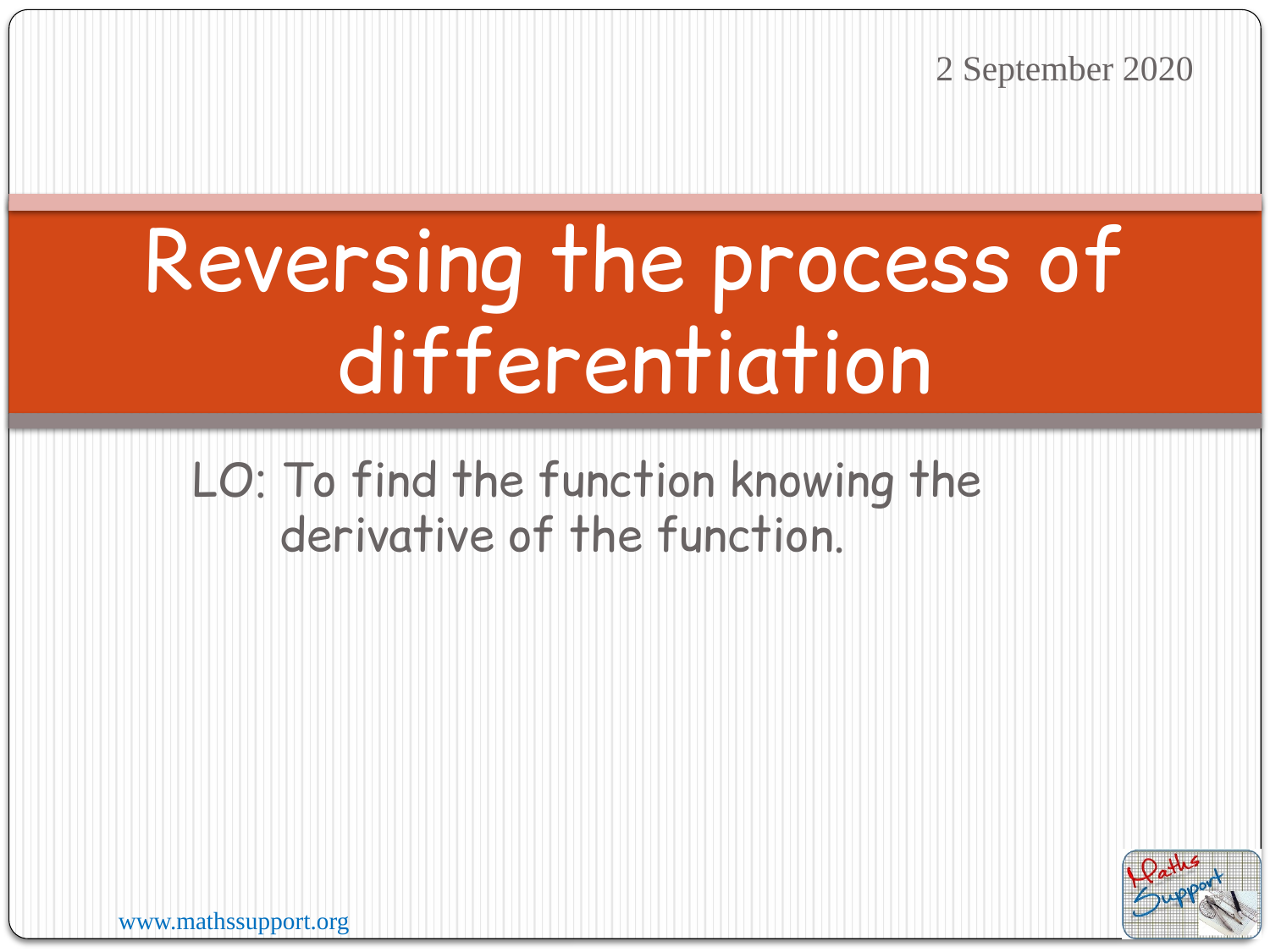

2 September 2020
# Reversing the process of differentiation
LO: To find the function knowing the derivative of the function.